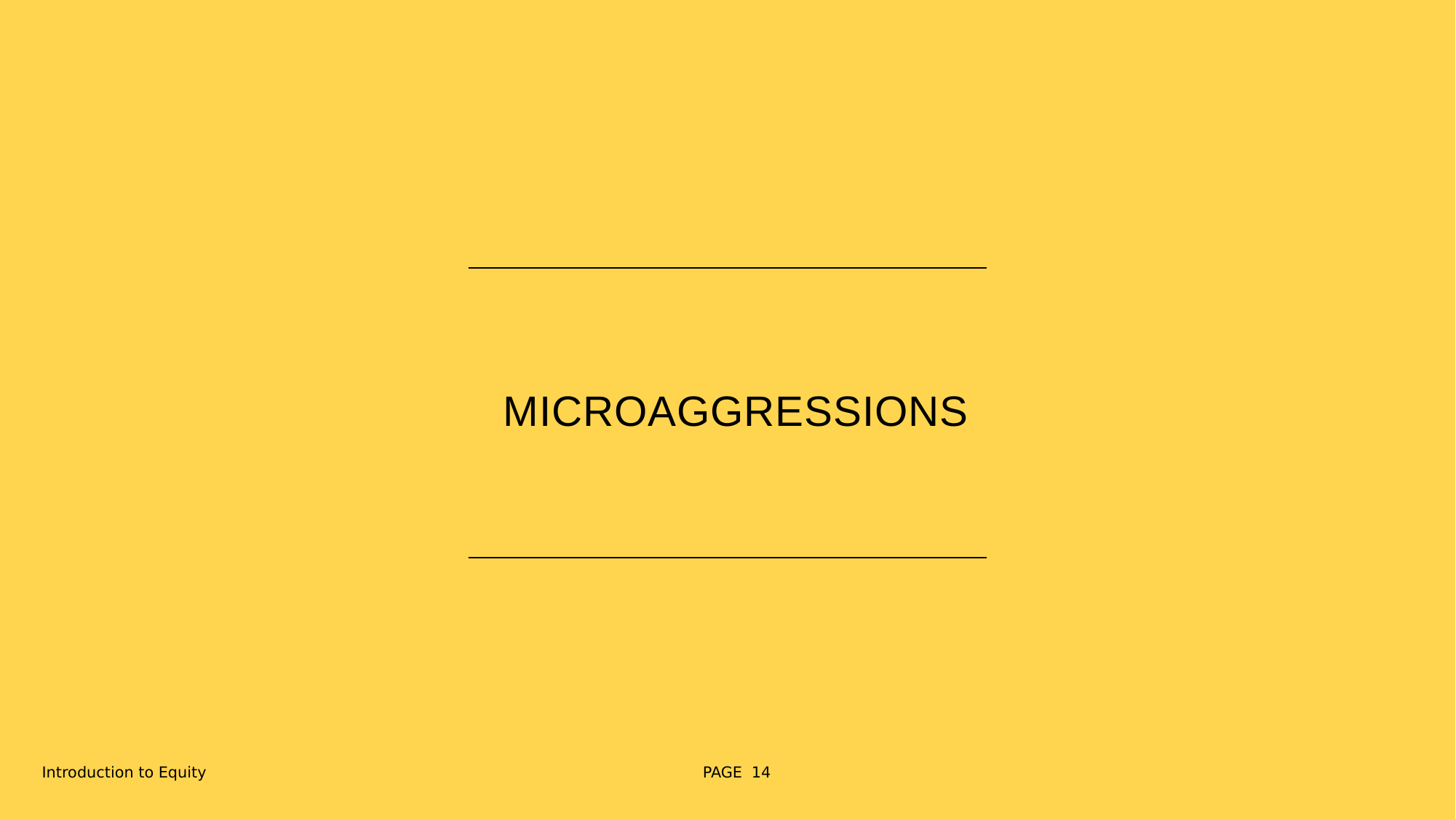

# MICROAGGRESSIONS
Introduction to Equity
PAGE  14